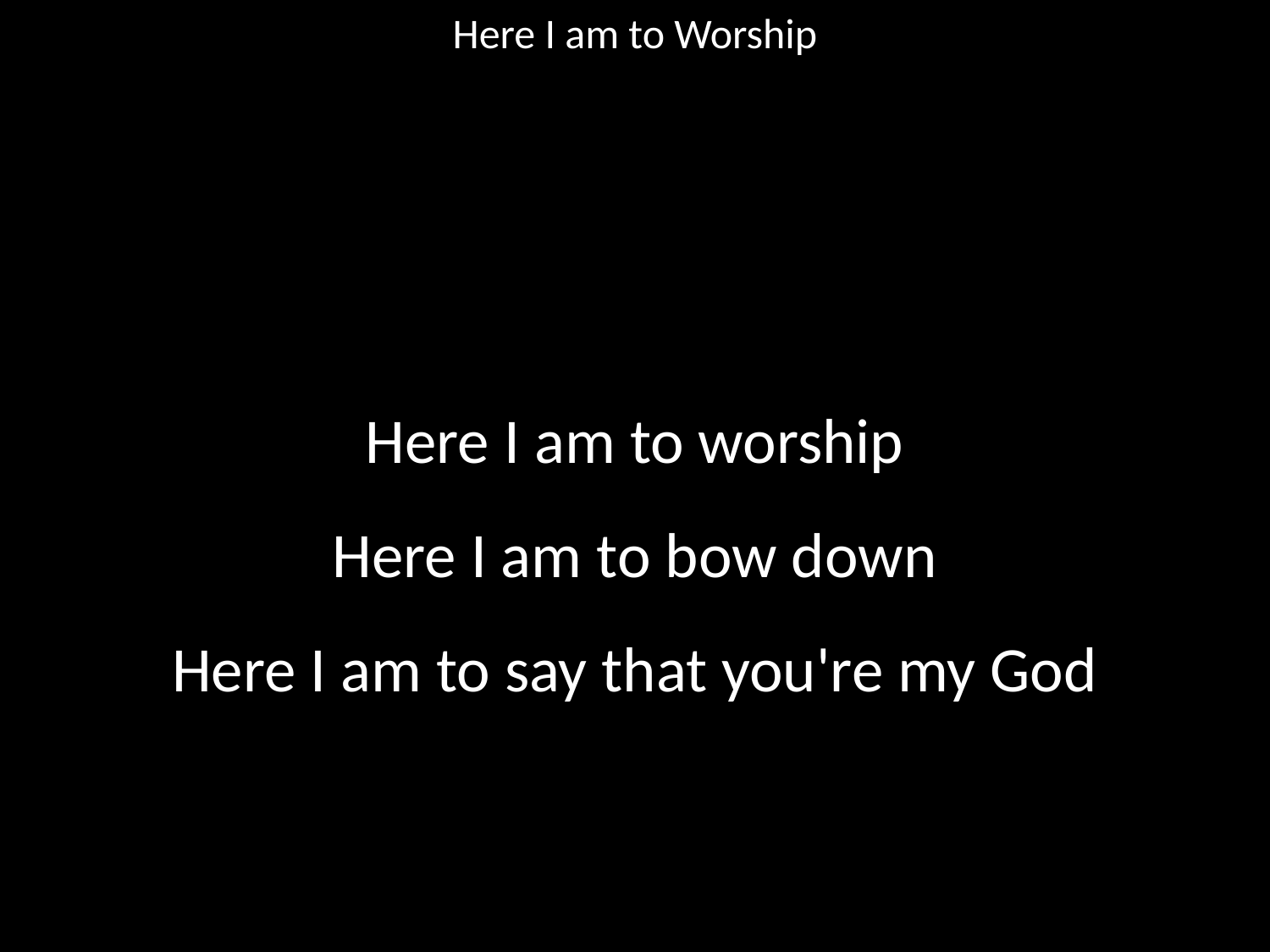

Here I am to Worship
#
Here I am to worship
Here I am to bow down
Here I am to say that you're my God